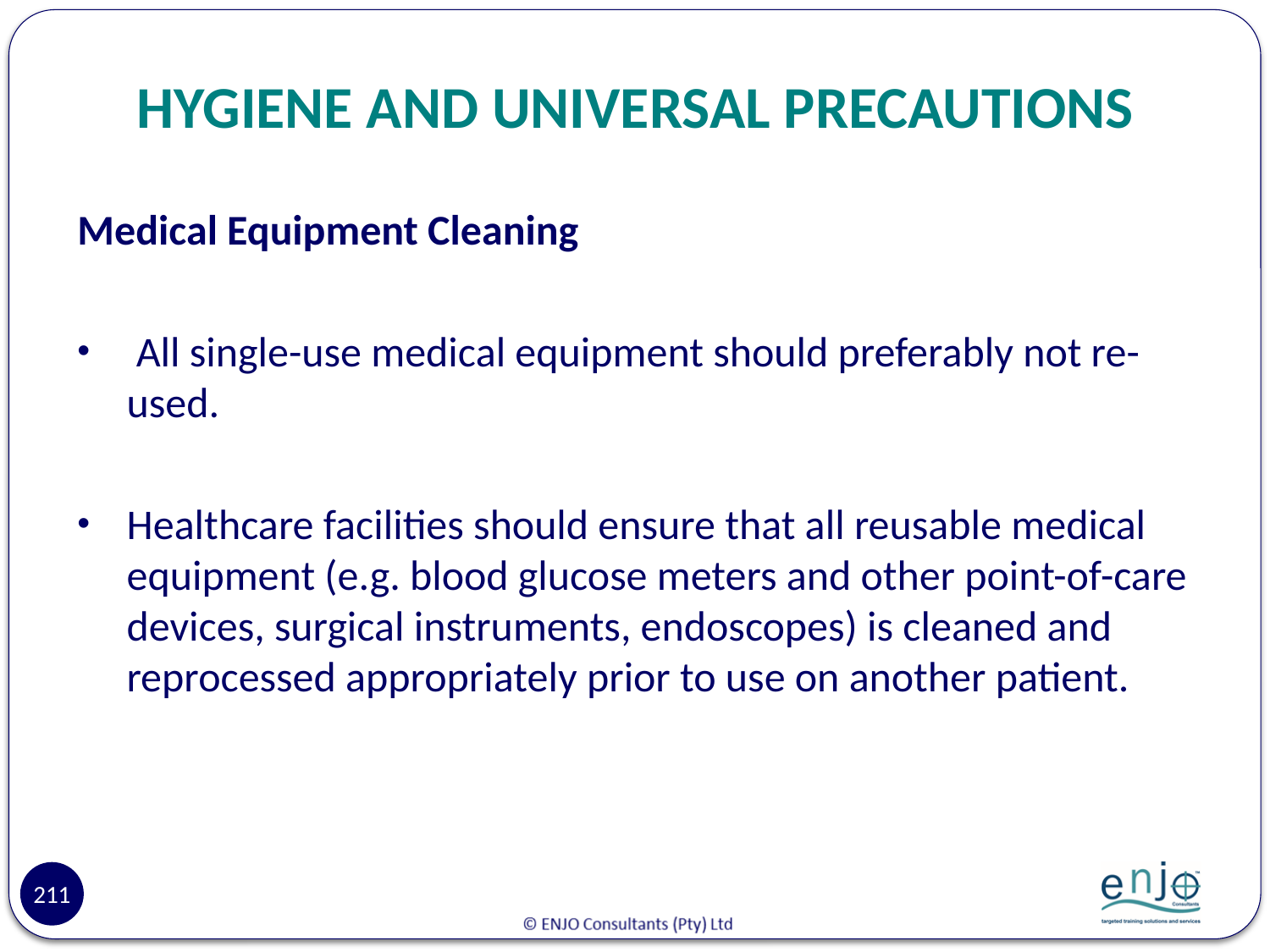

# HYGIENE AND UNIVERSAL PRECAUTIONS
Medical Equipment Cleaning

 All single-use medical equipment should preferably not re-used.

Healthcare facilities should ensure that all reusable medical equipment (e.g. blood glucose meters and other point-of-care devices, surgical instruments, endoscopes) is cleaned and reprocessed appropriately prior to use on another patient.

211